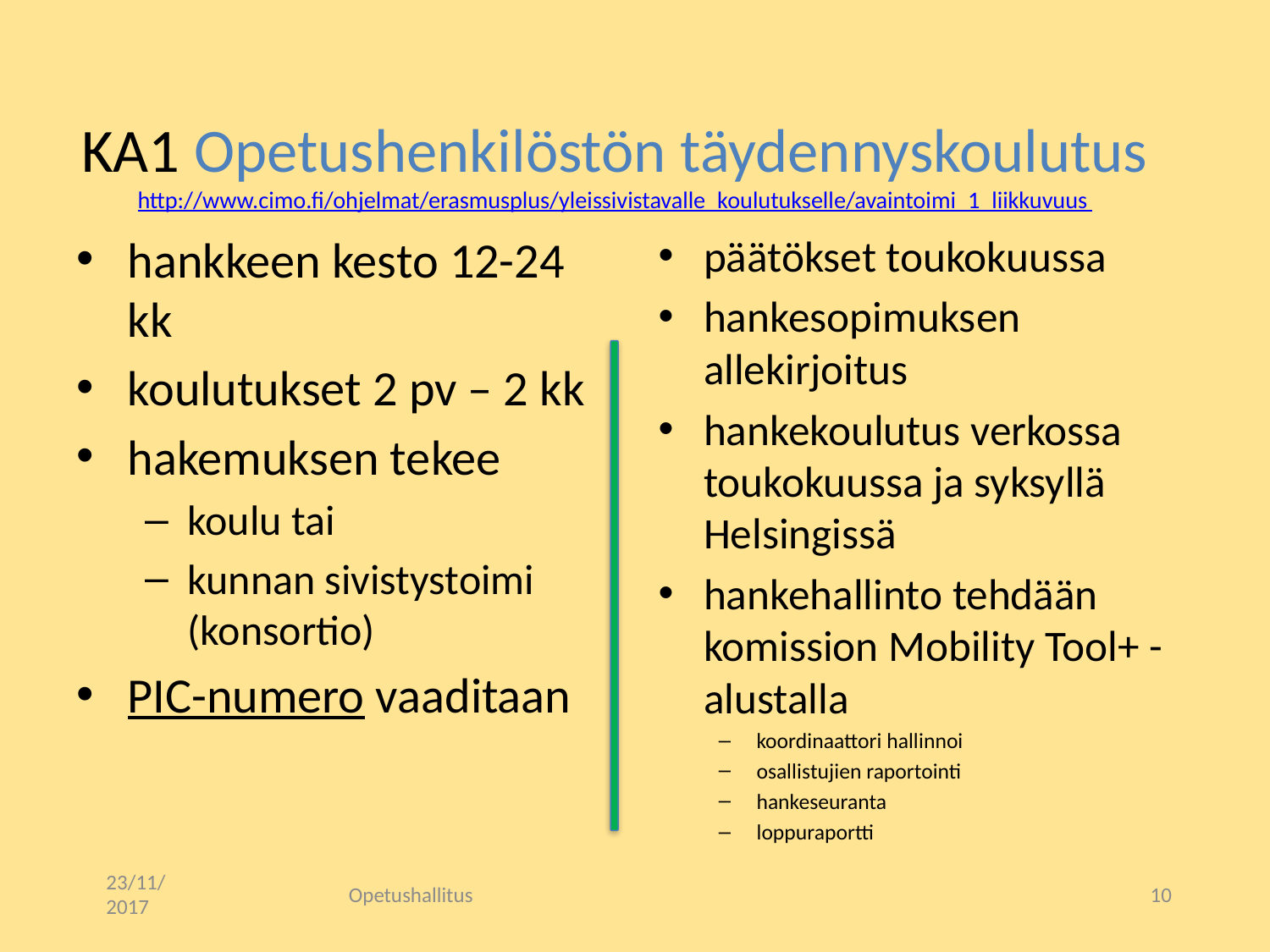

# KA1 Opetushenkilöstön täydennyskoulutus http://www.cimo.fi/ohjelmat/erasmusplus/yleissivistavalle_koulutukselle/avaintoimi_1_liikkuvuus
hankkeen kesto 12-24 kk
koulutukset 2 pv – 2 kk
hakemuksen tekee
koulu tai
kunnan sivistystoimi (konsortio)
PIC-numero vaaditaan

päätökset toukokuussa
hankesopimuksen allekirjoitus
hankekoulutus verkossa toukokuussa ja syksyllä Helsingissä
hankehallinto tehdään komission Mobility Tool+ -alustalla
koordinaattori hallinnoi
osallistujien raportointi
hankeseuranta
loppuraportti

23/11/2017
Opetushallitus
10